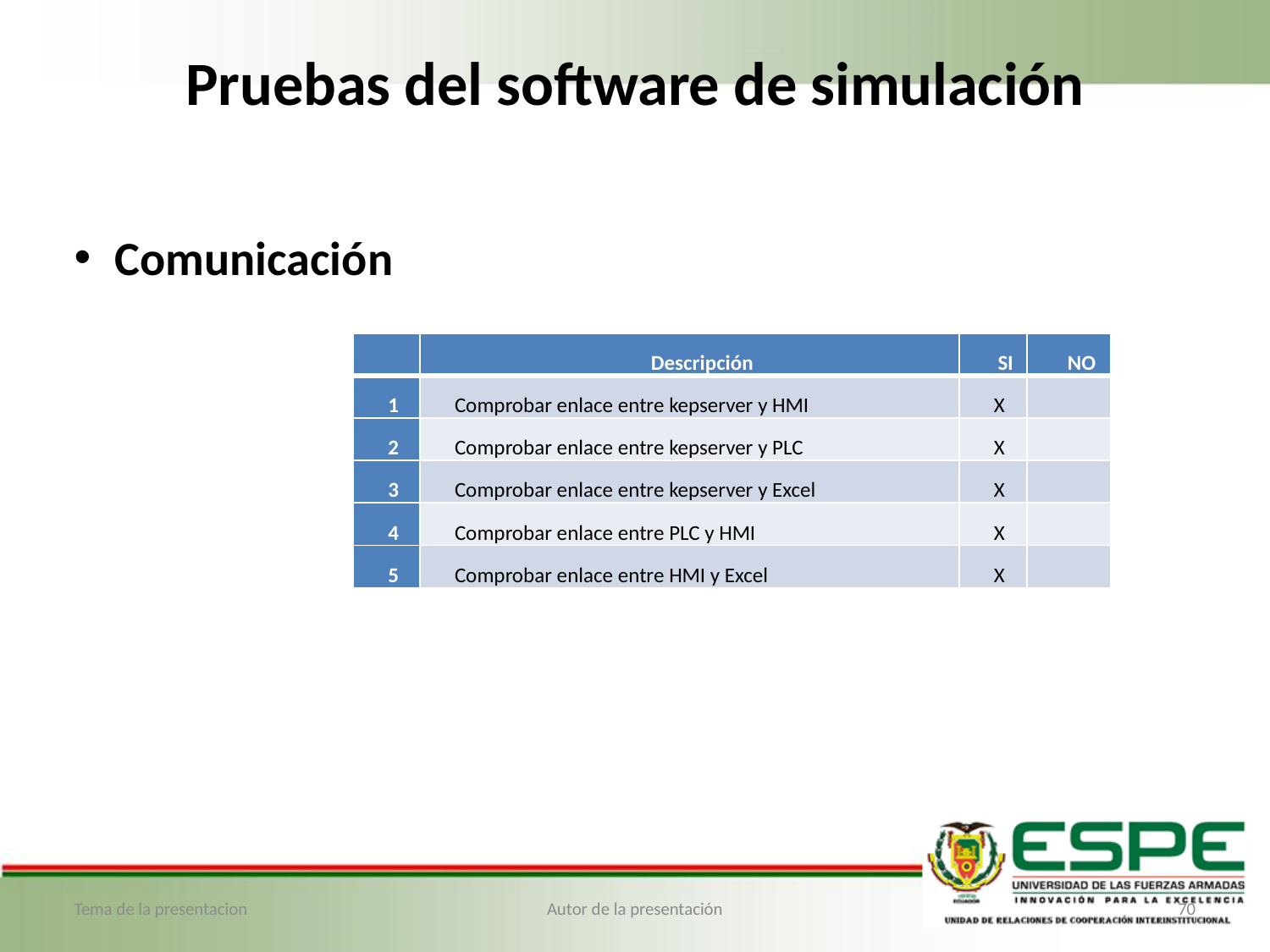

# Pruebas del software de simulación
Comunicación
|  | Descripción | SI | NO |
| --- | --- | --- | --- |
| 1 | Comprobar enlace entre kepserver y HMI | X |  |
| 2 | Comprobar enlace entre kepserver y PLC | X |  |
| 3 | Comprobar enlace entre kepserver y Excel | X |  |
| 4 | Comprobar enlace entre PLC y HMI | X |  |
| 5 | Comprobar enlace entre HMI y Excel | X |  |
Tema de la presentacion
Autor de la presentación
70